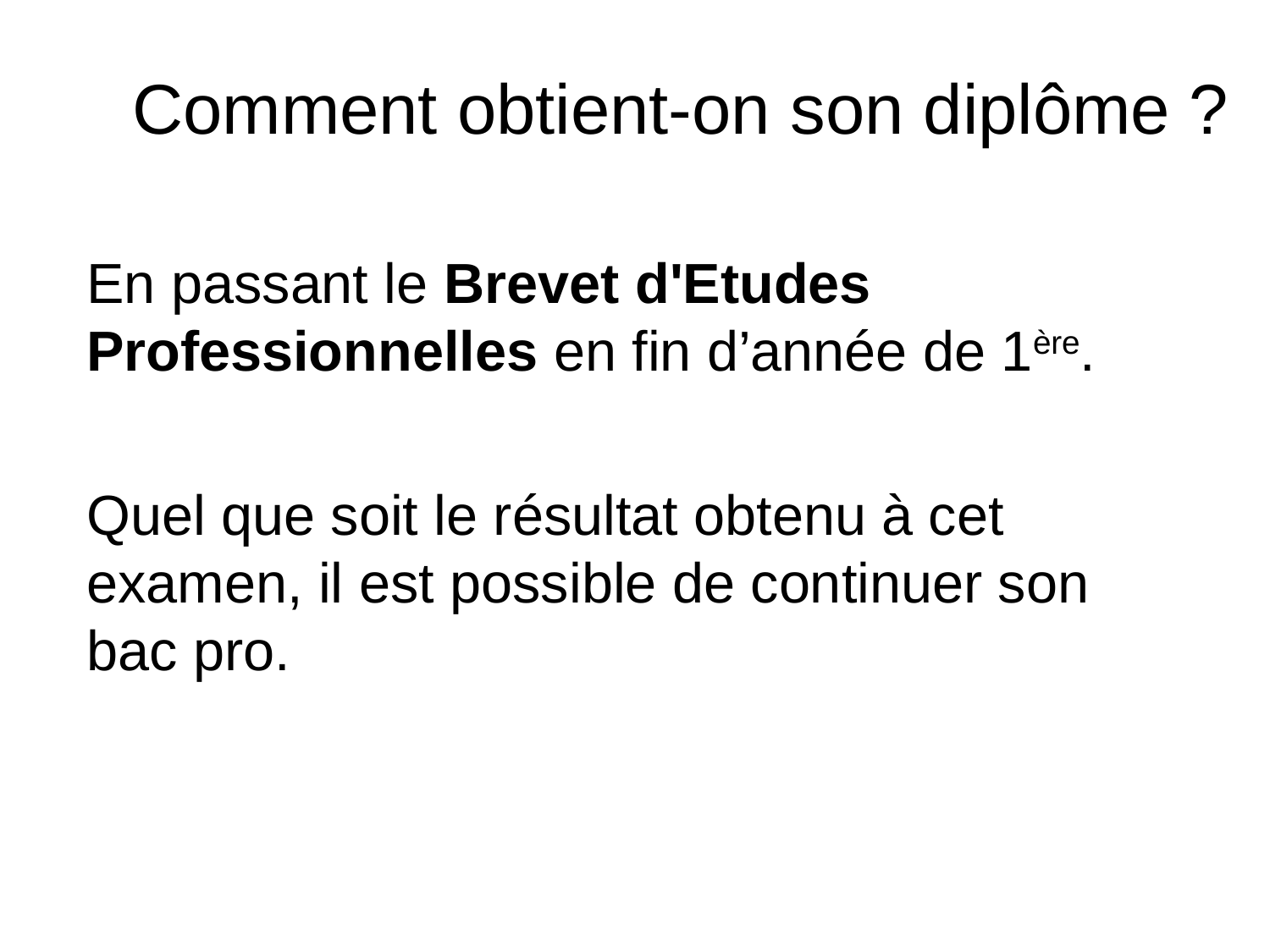

# Comment obtient-on son diplôme ?

En passant le Brevet d'Etudes Professionnelles en fin d’année de 1ère.

Quel que soit le résultat obtenu à cet examen, il est possible de continuer son bac pro.